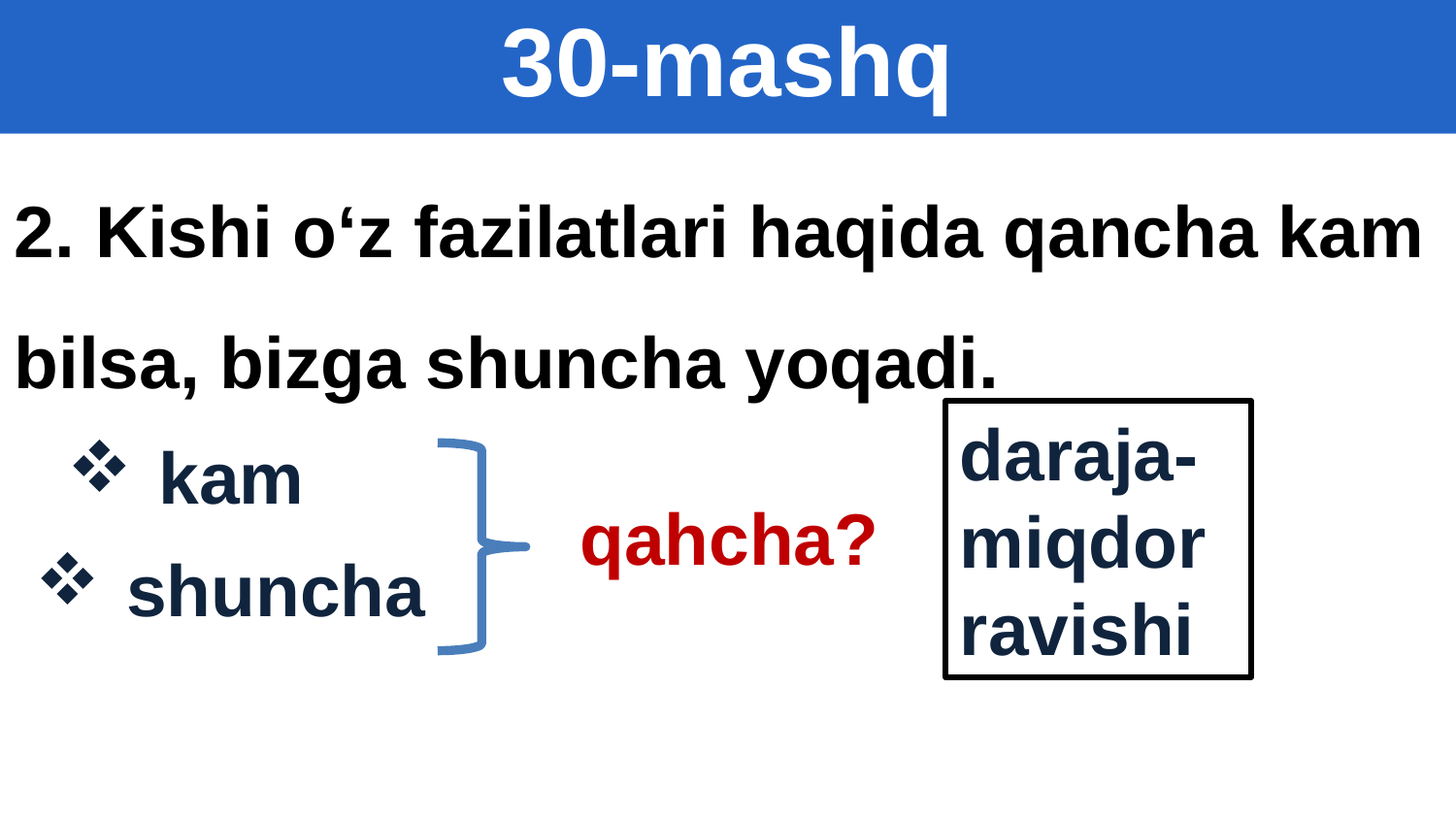

30-mashq

2. Kishi o‘z fazilatlari haqida qancha kam bilsa, bizga shuncha yoqadi.

daraja-miqdor ravishi
kam

qahcha?
shuncha